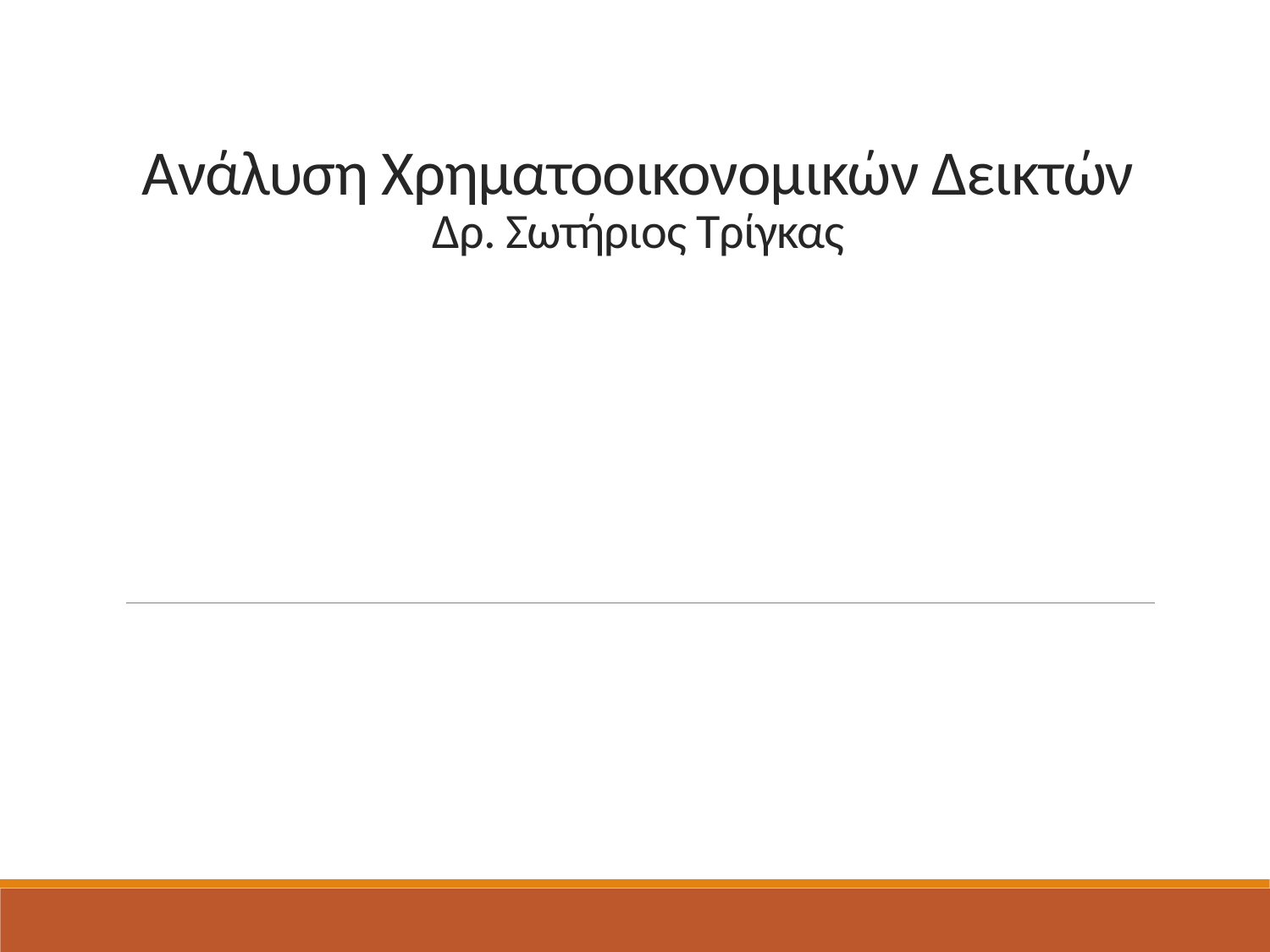

# Ανάλυση Χρηματοοικονομικών Δεικτών Δρ. Σωτήριος Τρίγκας